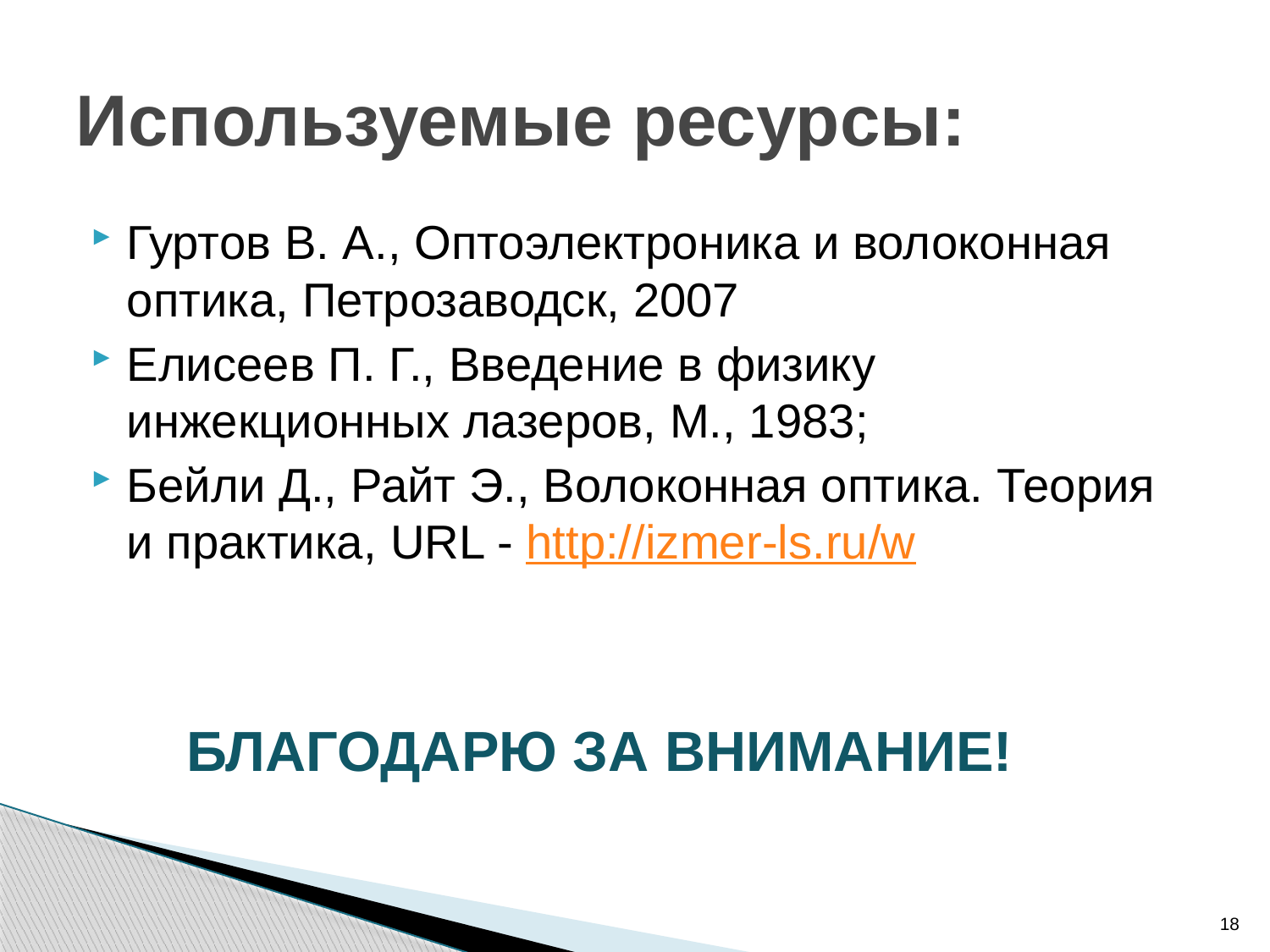

# Используемые ресурсы:
Гуртов В. А., Оптоэлектроника и волоконная оптика, Петрозаводск, 2007
Елисеев П. Г., Введение в физику инжекционных лазеров, М., 1983;
Бейли Д., Райт Э., Волоконная оптика. Теория и практика, URL - http://izmer-ls.ru/w
БЛАГОДАРЮ ЗА ВНИМАНИЕ!

18